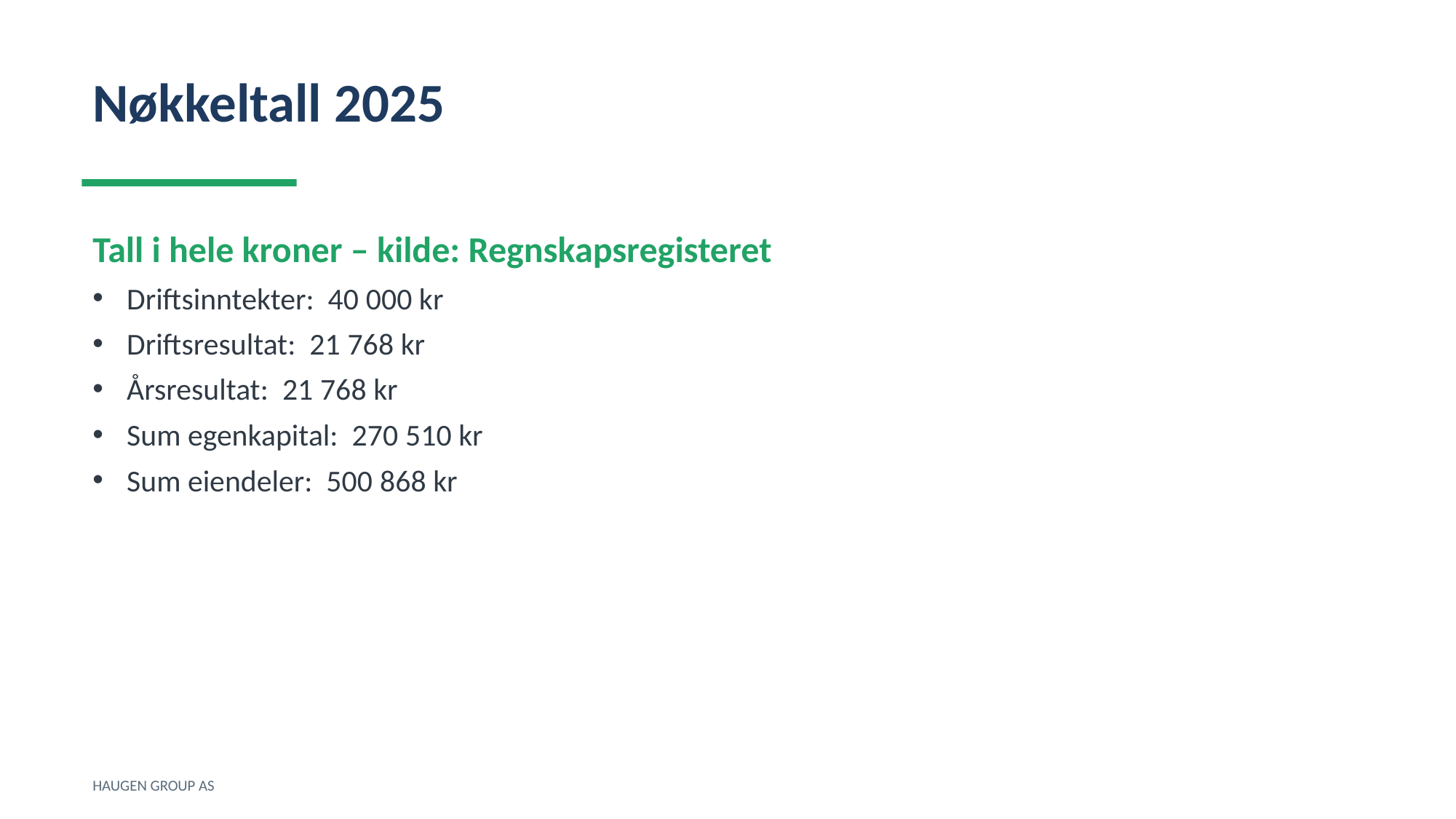

Nøkkeltall 2025

Tall i hele kroner – kilde: Regnskapsregisteret
Driftsinntekter:  40 000 kr
Driftsresultat:  21 768 kr
Årsresultat:  21 768 kr
Sum egenkapital:  270 510 kr
Sum eiendeler:  500 868 kr
HAUGEN GROUP AS